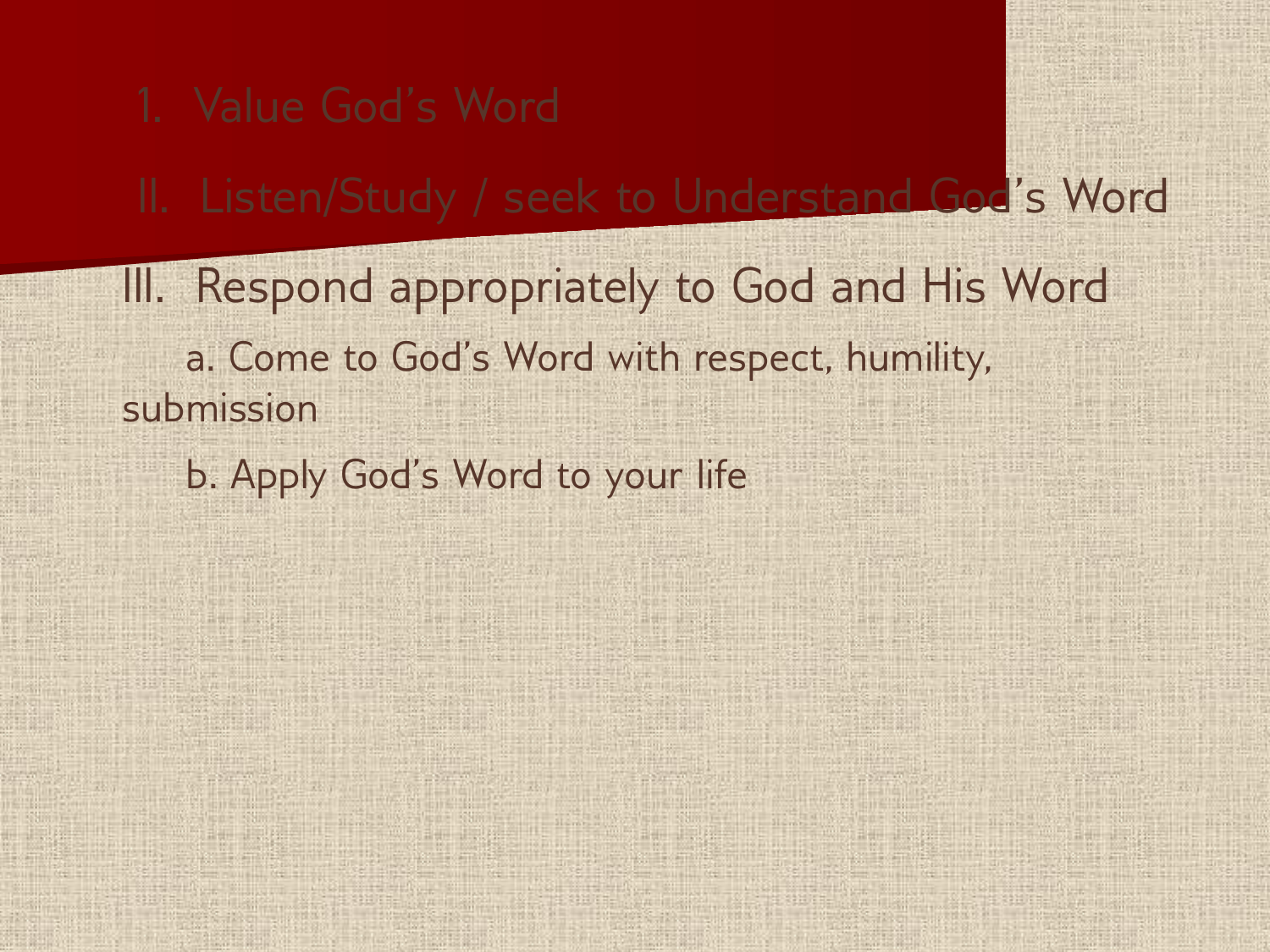

#
 1.  Value God’s Word

 II.  Listen/Study / seek to Understand God’s Word

III.  Respond appropriately to God and His Word

     a. Come to God’s Word with respect, humility, submission

     b. Apply God’s Word to your life